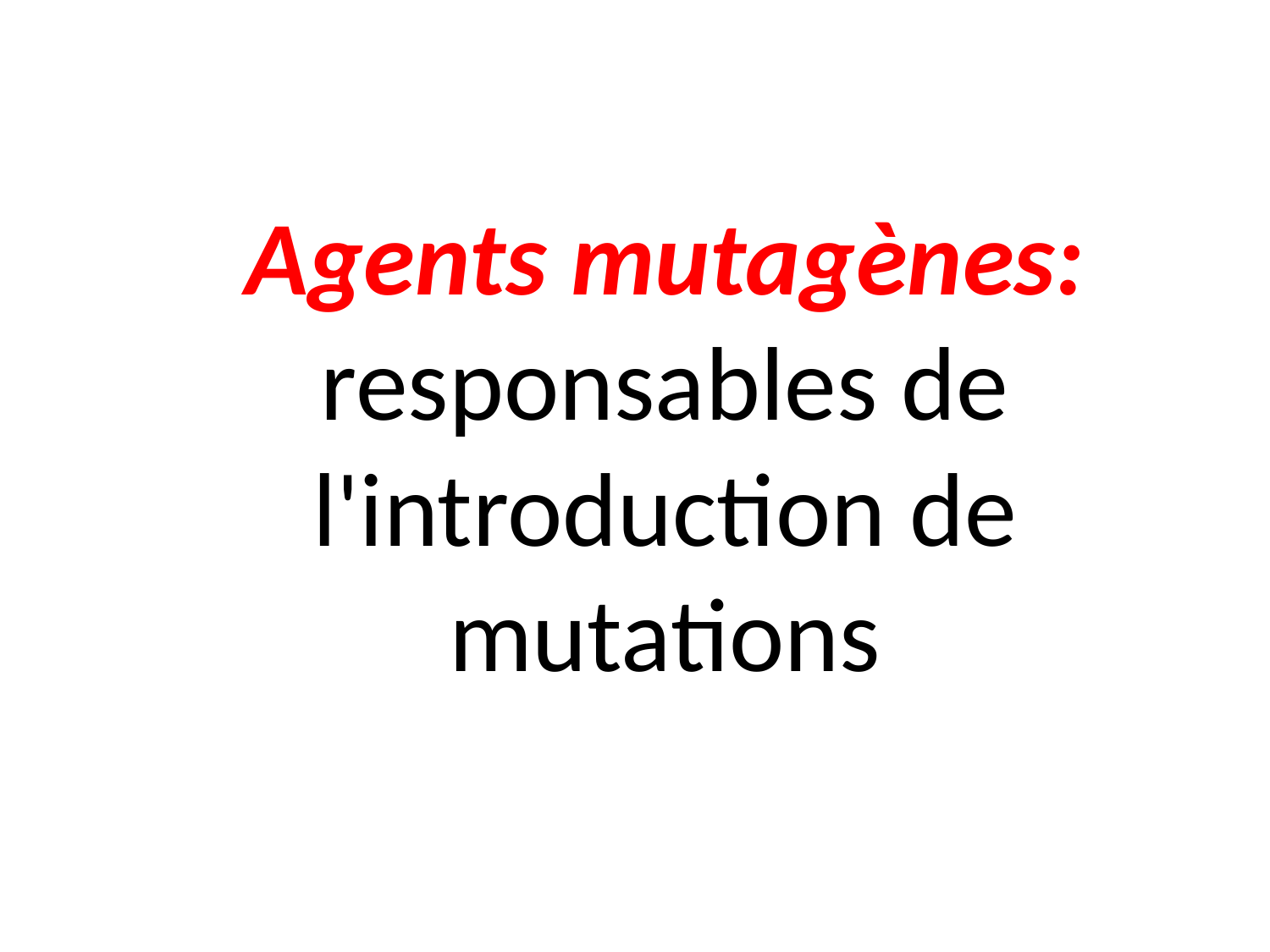

# Agents mutagènes: responsables de l'introduction de mutations